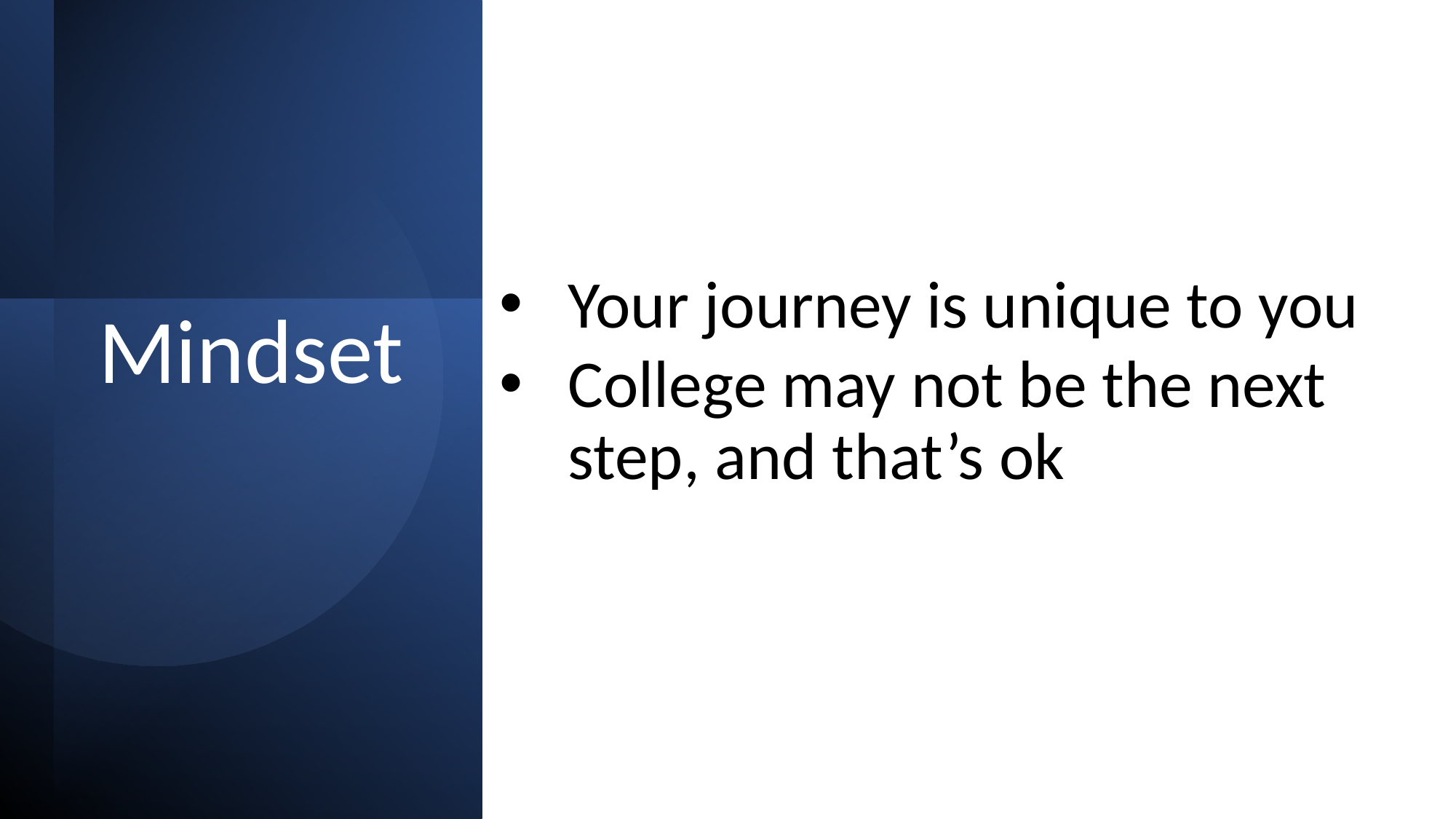

Your journey is unique to you
College may not be the next step, and that’s ok

# Mindset